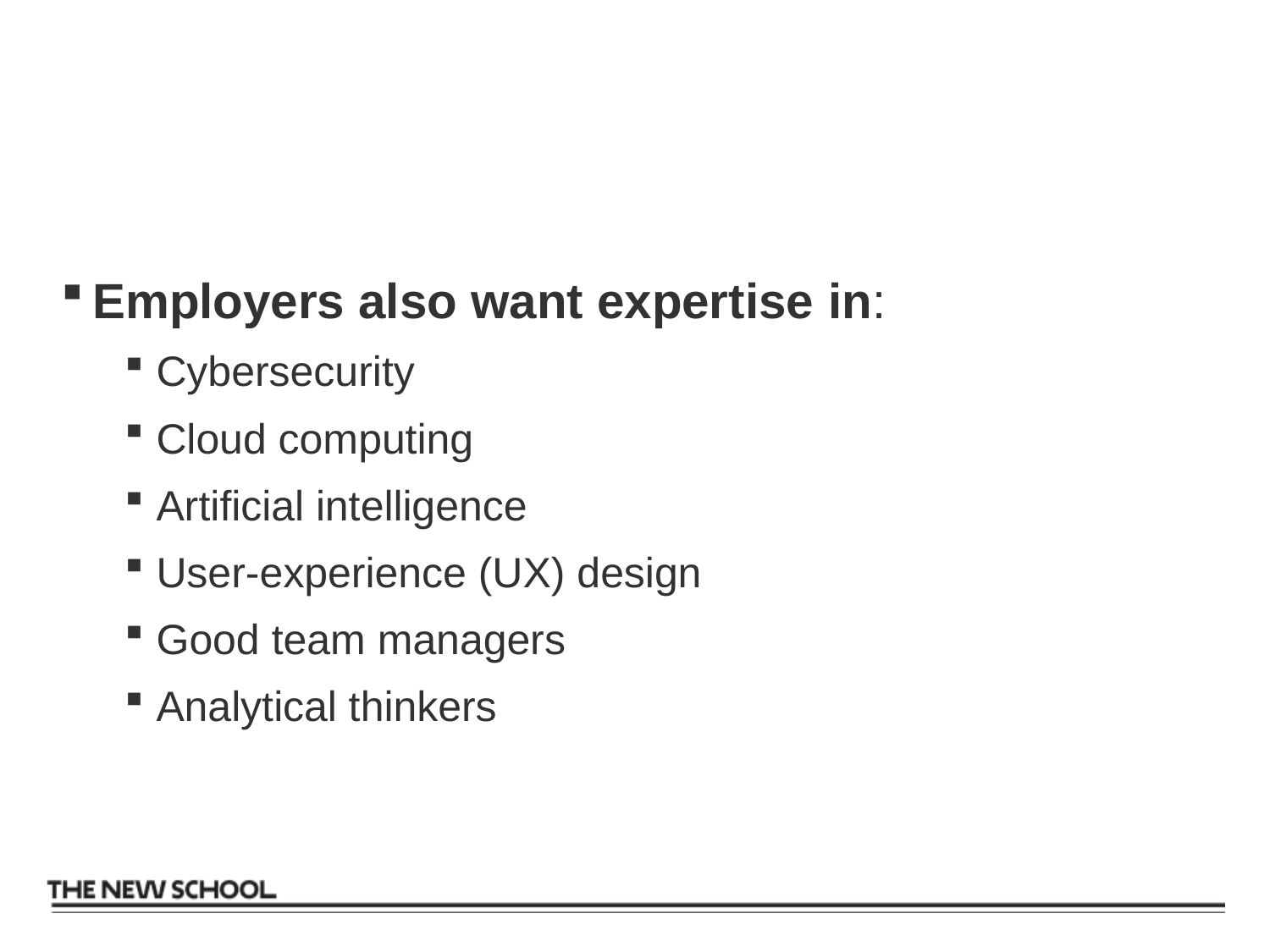

#

Employers also want expertise in:
Cybersecurity
Cloud computing
Artificial intelligence
User-experience (UX) design
Good team managers
Analytical thinkers